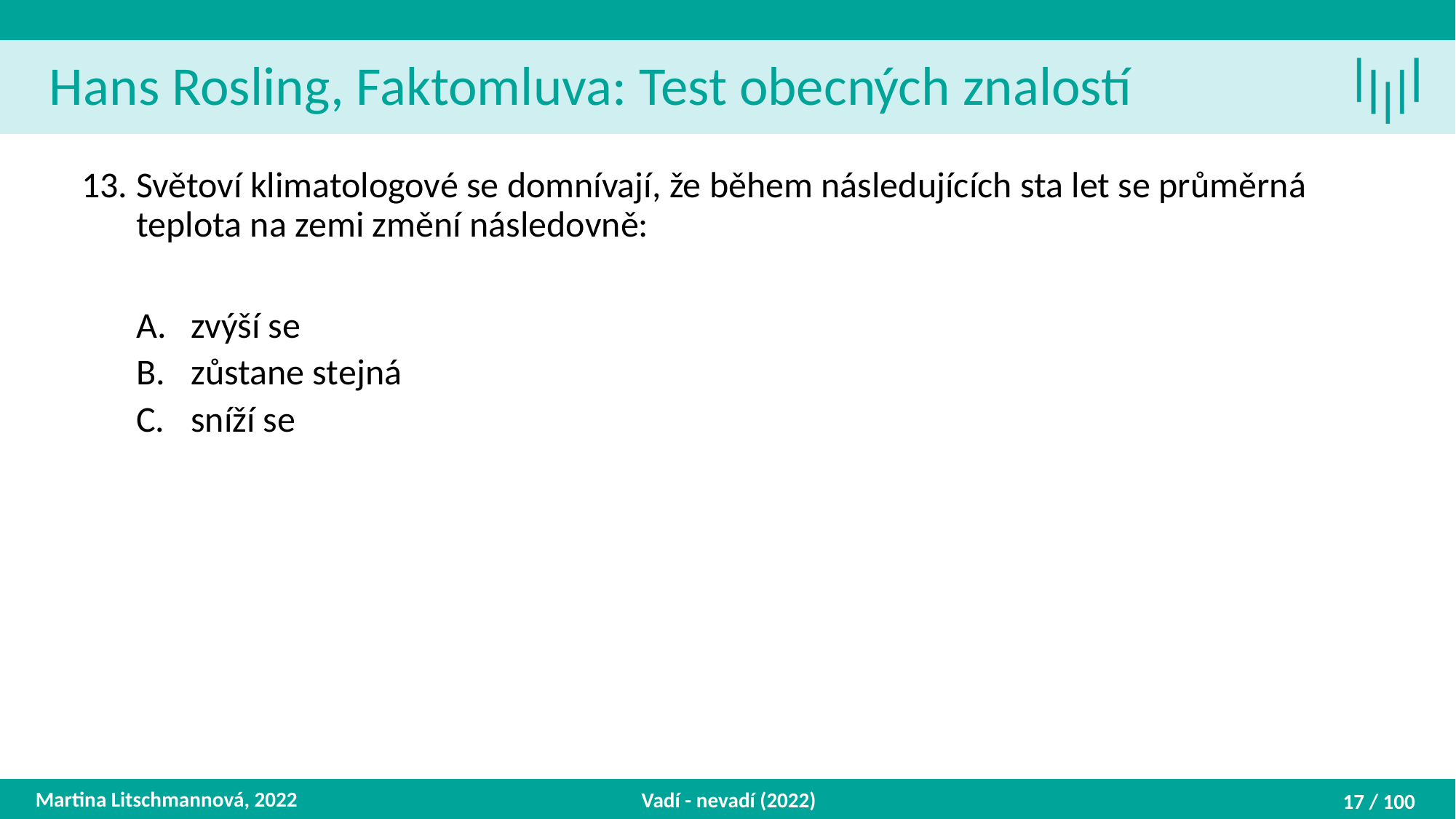

Hans Rosling, Faktomluva: Test obecných znalostí
Světoví klimatologové se domnívají, že během následujících sta let se průměrná teplota na zemi změní následovně:

zvýší se
zůstane stejná
sníží se
Martina Litschmannová, 2022
Vadí - nevadí (2022)
17 / 100